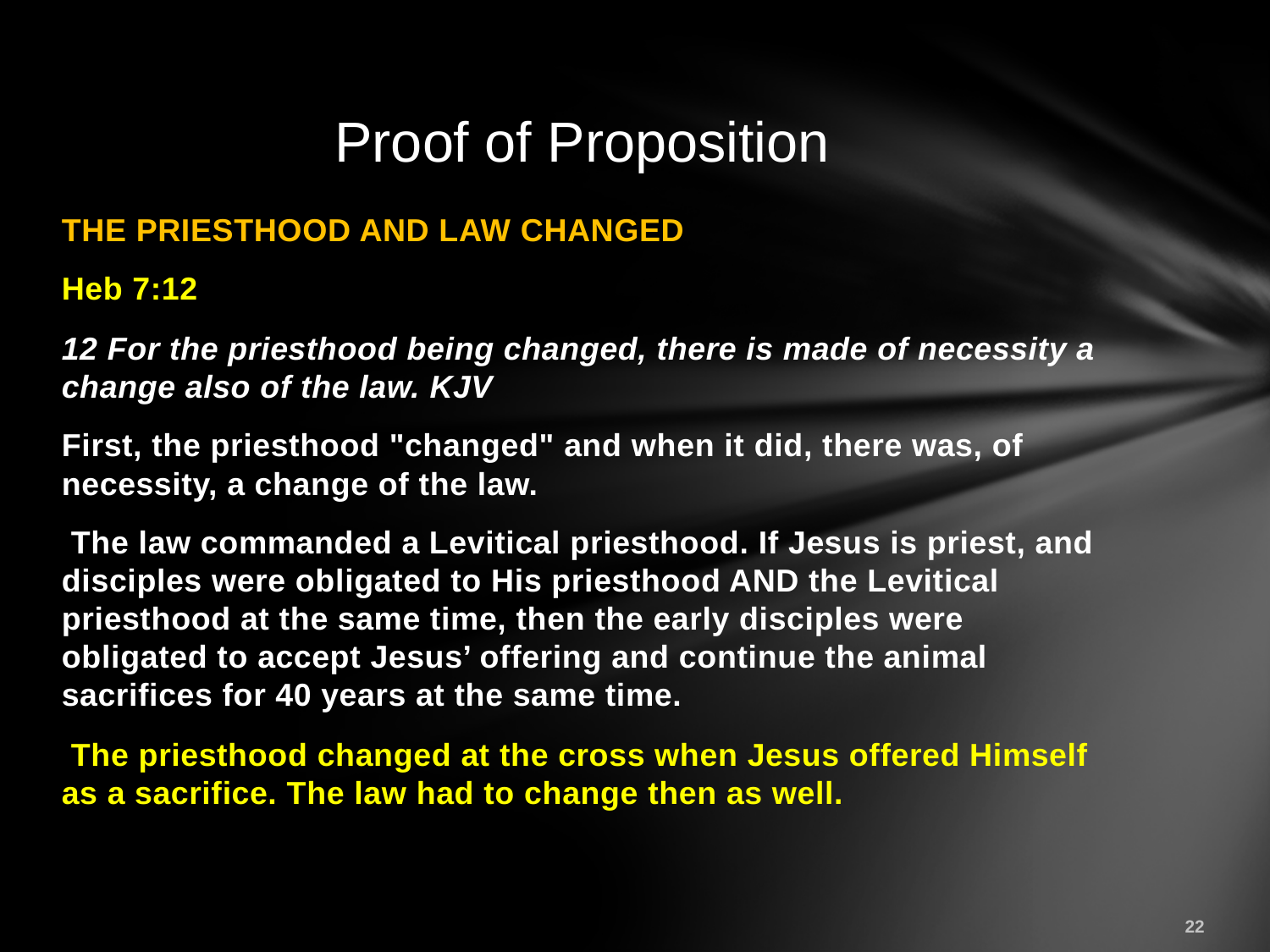

# Proof of Proposition
THE PRIESTHOOD AND LAW CHANGED
Heb 7:12
12 For the priesthood being changed, there is made of necessity a change also of the law. KJV
First, the priesthood "changed" and when it did, there was, of necessity, a change of the law.
 The law commanded a Levitical priesthood. If Jesus is priest, and disciples were obligated to His priesthood AND the Levitical priesthood at the same time, then the early disciples were obligated to accept Jesus’ offering and continue the animal sacrifices for 40 years at the same time.
 The priesthood changed at the cross when Jesus offered Himself as a sacrifice. The law had to change then as well.

22